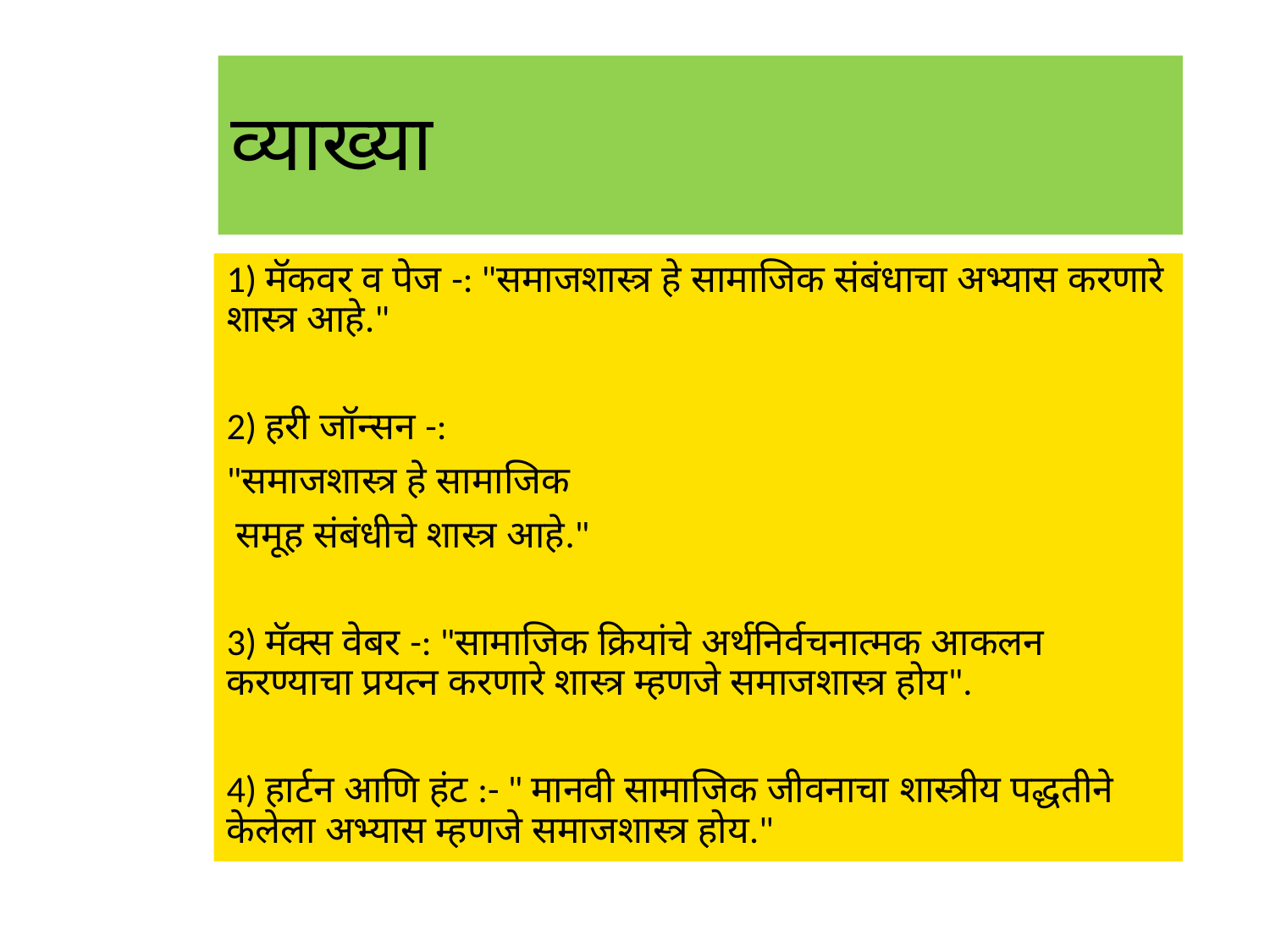

# व्याख्या
1) मॅकवर व पेज -: "समाजशास्त्र हे सामाजिक संबंधाचा अभ्यास करणारे शास्त्र आहे."

2) हरी जॉन्सन -:
"समाजशास्त्र हे सामाजिक
 समूह संबंधीचे शास्त्र आहे."

3) मॅक्स वेबर -: "सामाजिक क्रियांचे अर्थनिर्वचनात्मक आकलन करण्याचा प्रयत्न करणारे शास्त्र म्हणजे समाजशास्त्र होय".

4) हार्टन आणि हंट :- " मानवी सामाजिक जीवनाचा शास्त्रीय पद्धतीने केलेला अभ्यास म्हणजे समाजशास्त्र होय."